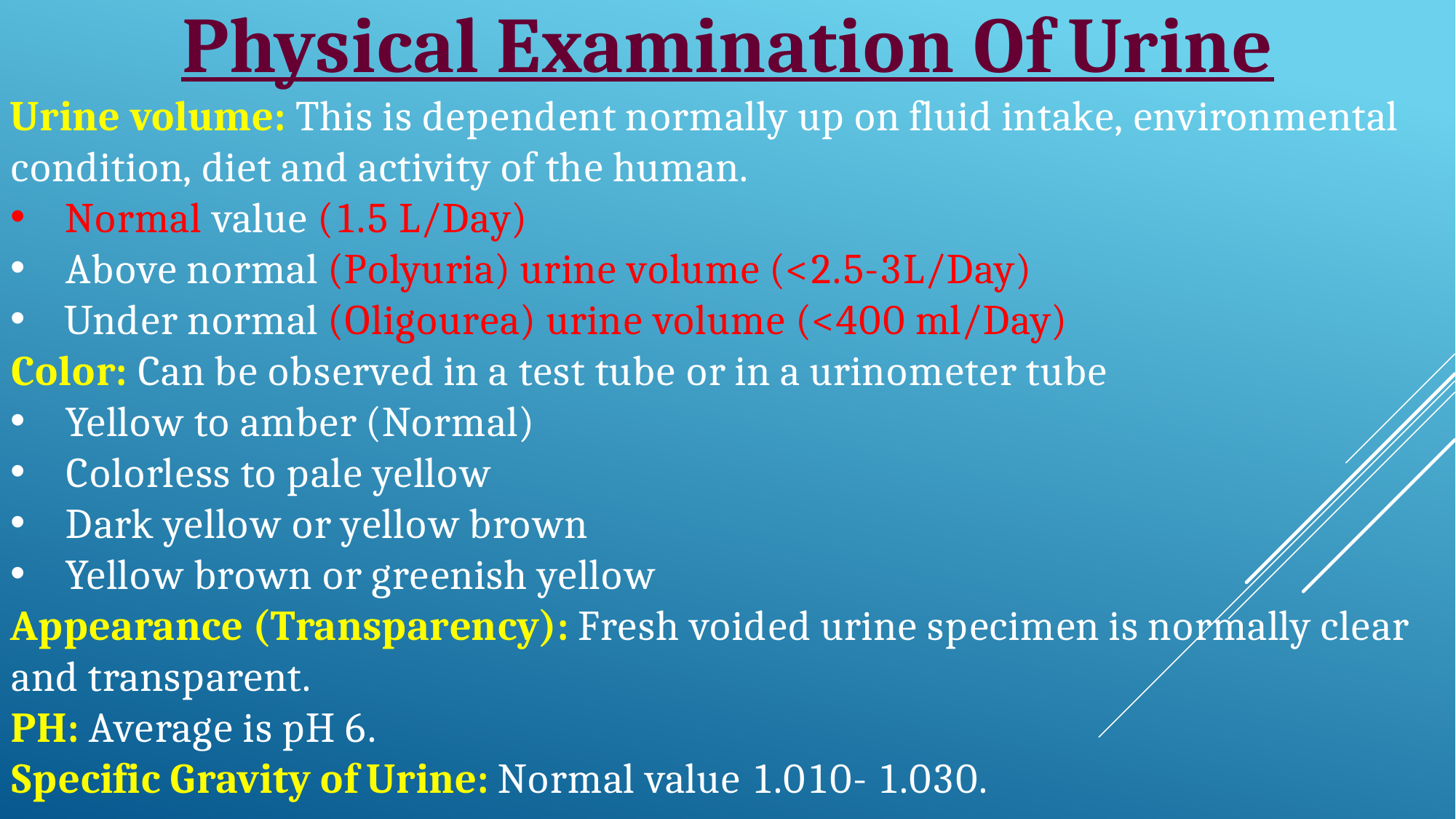

Physical Examination Of Urine
Urine volume: This is dependent normally up on fluid intake, environmental condition, diet and activity of the human.
Normal value (1.5 L/Day)
Above normal (Polyuria) urine volume (<2.5-3L/Day)
Under normal (Oligourea) urine volume (<400 ml/Day)
Color: Can be observed in a test tube or in a urinometer tube
Yellow to amber (Normal)
Colorless to pale yellow
Dark yellow or yellow brown
Yellow brown or greenish yellow
Appearance (Transparency): Fresh voided urine specimen is normally clear and transparent.
PH: Average is pH 6.
Specific Gravity of Urine: Normal value 1.010- 1.030.